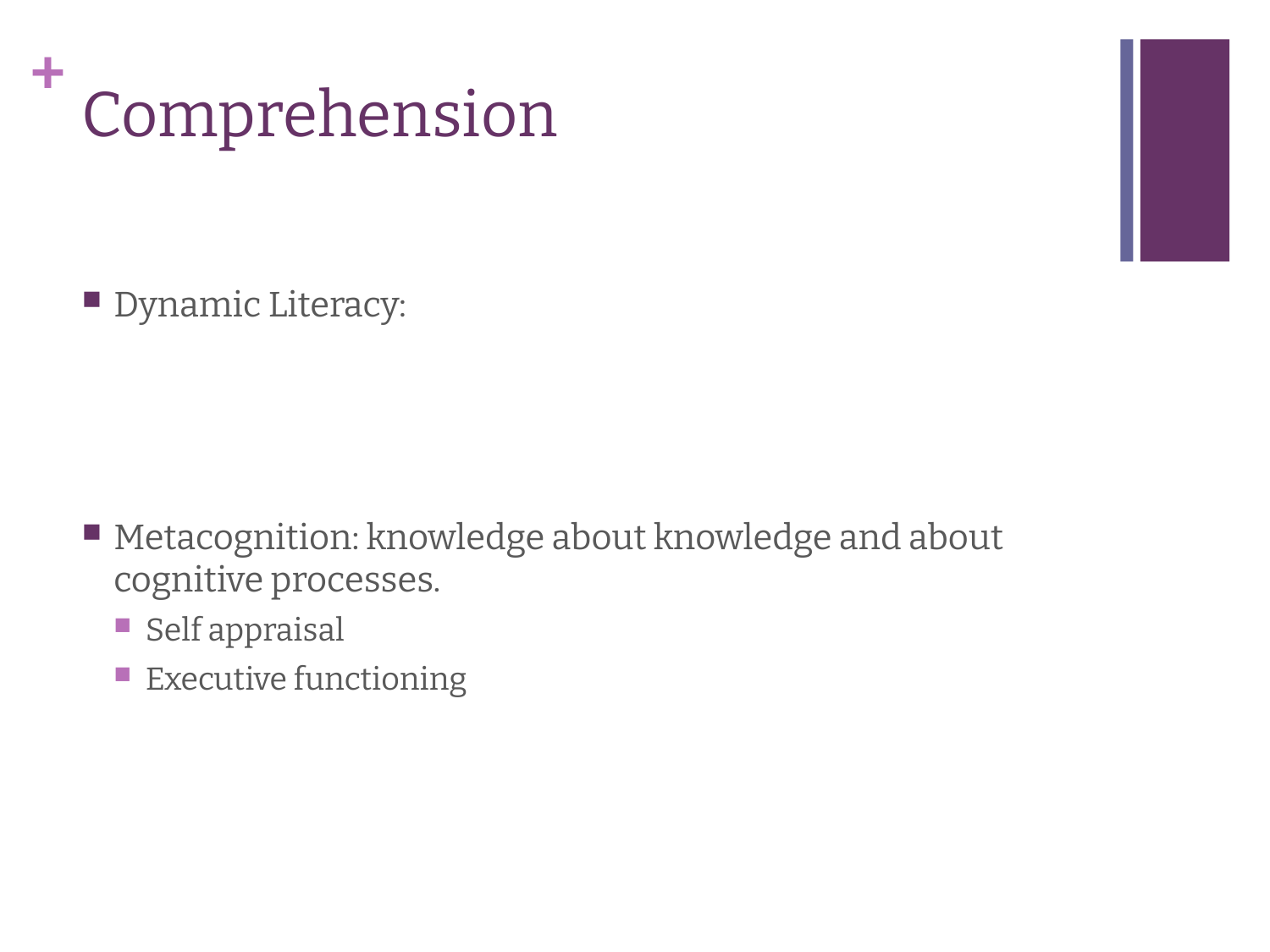

# Comprehension
Dynamic Literacy:

Metacognition: knowledge about knowledge and about cognitive processes.
Self appraisal
Executive functioning